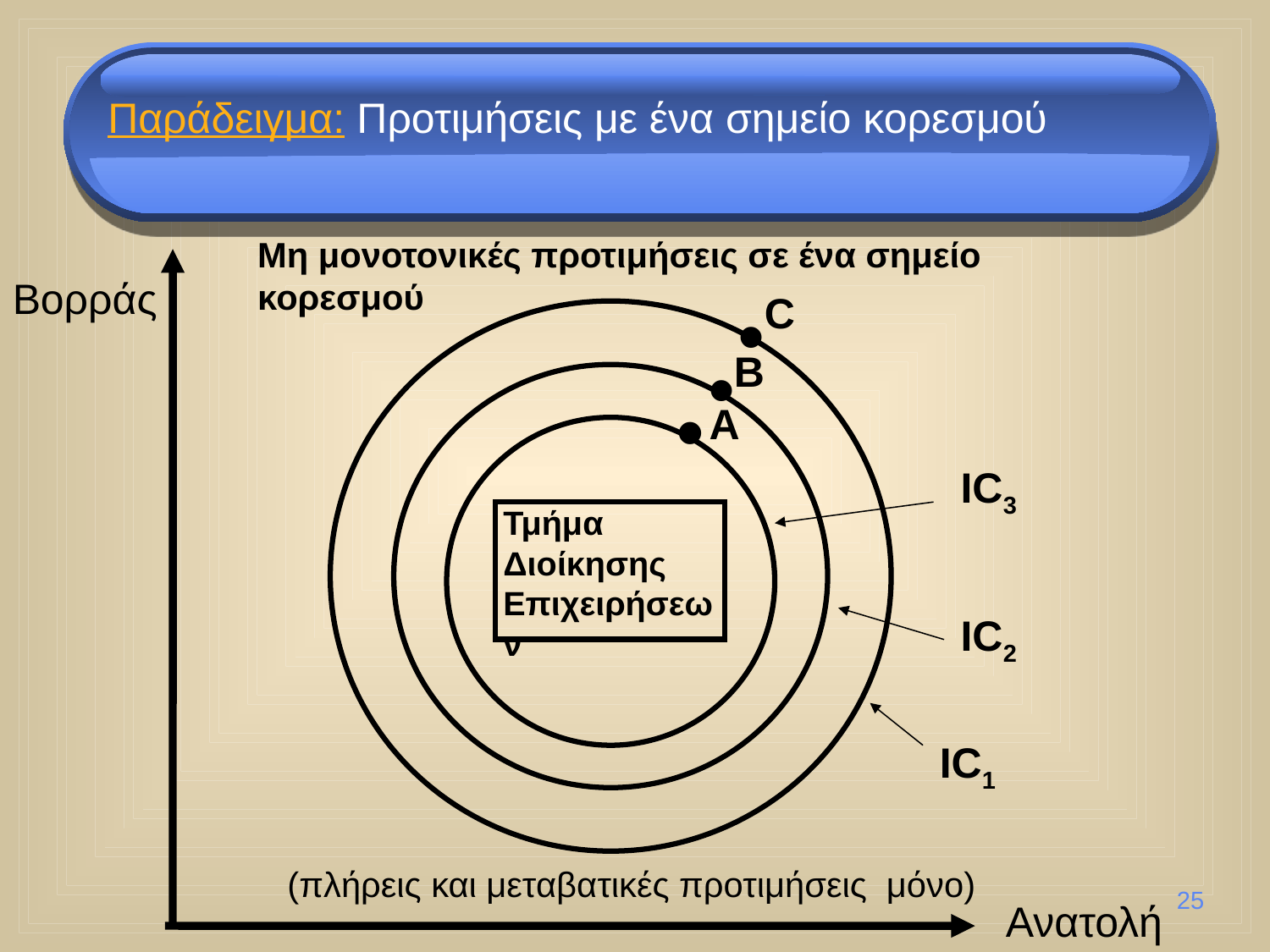

Παράδειγμα: Προτιμήσεις με ένα σημείο κορεσμού
Μη μονοτονικές προτιμήσεις σε ένα σημείο κορεσμού

Βορράς

•
C

•
B

•
A

IC3
Τμήμα
Διοίκησης
Επιχειρήσεων

IC2

IC1
(πλήρεις και μεταβατικές προτιμήσεις  μόνο)
25
Ανατολή